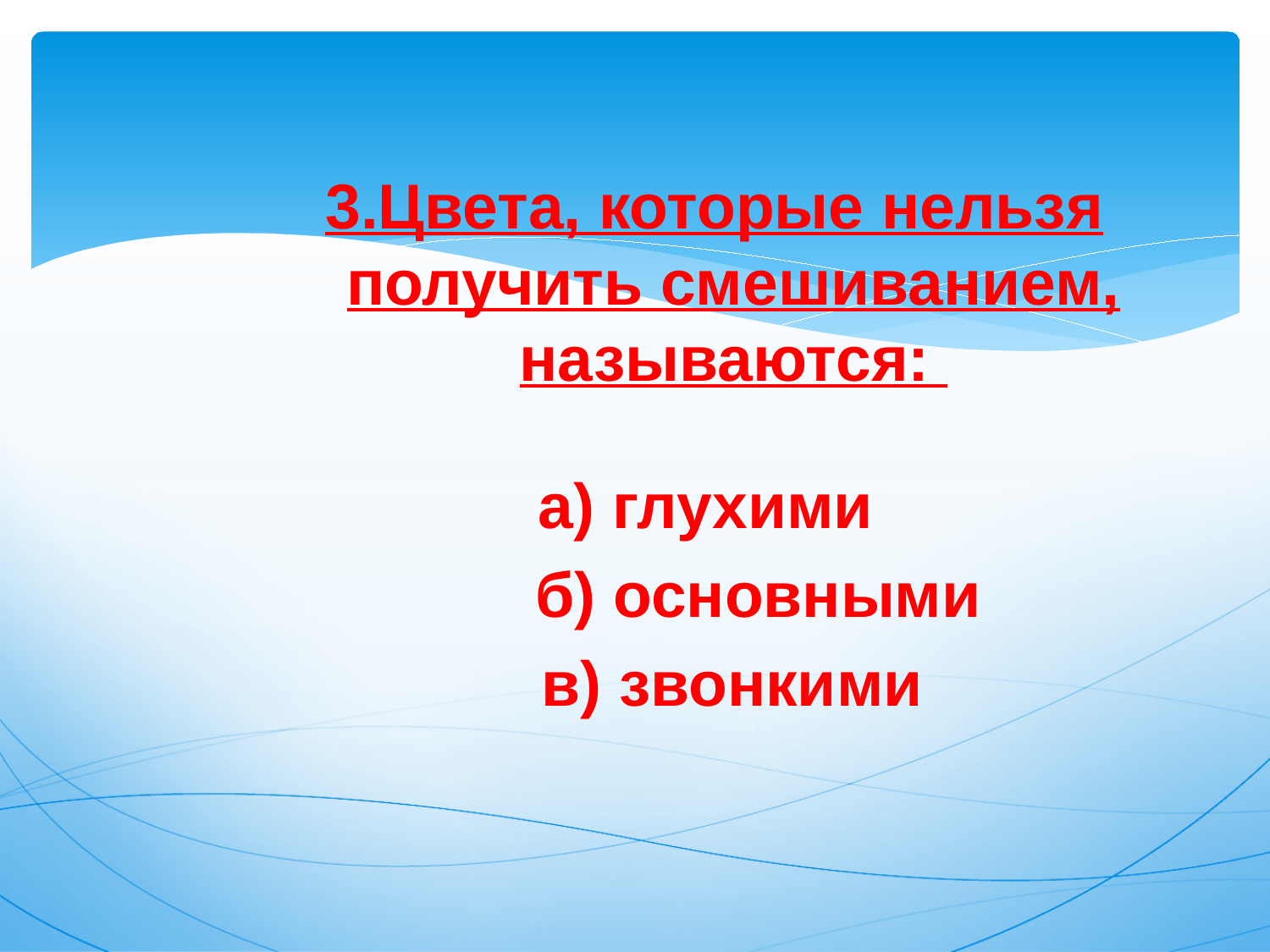

3.Цвета, которые нельзя получить смешиванием, называются:

а) глухими
      б) основными
  в) звонкими